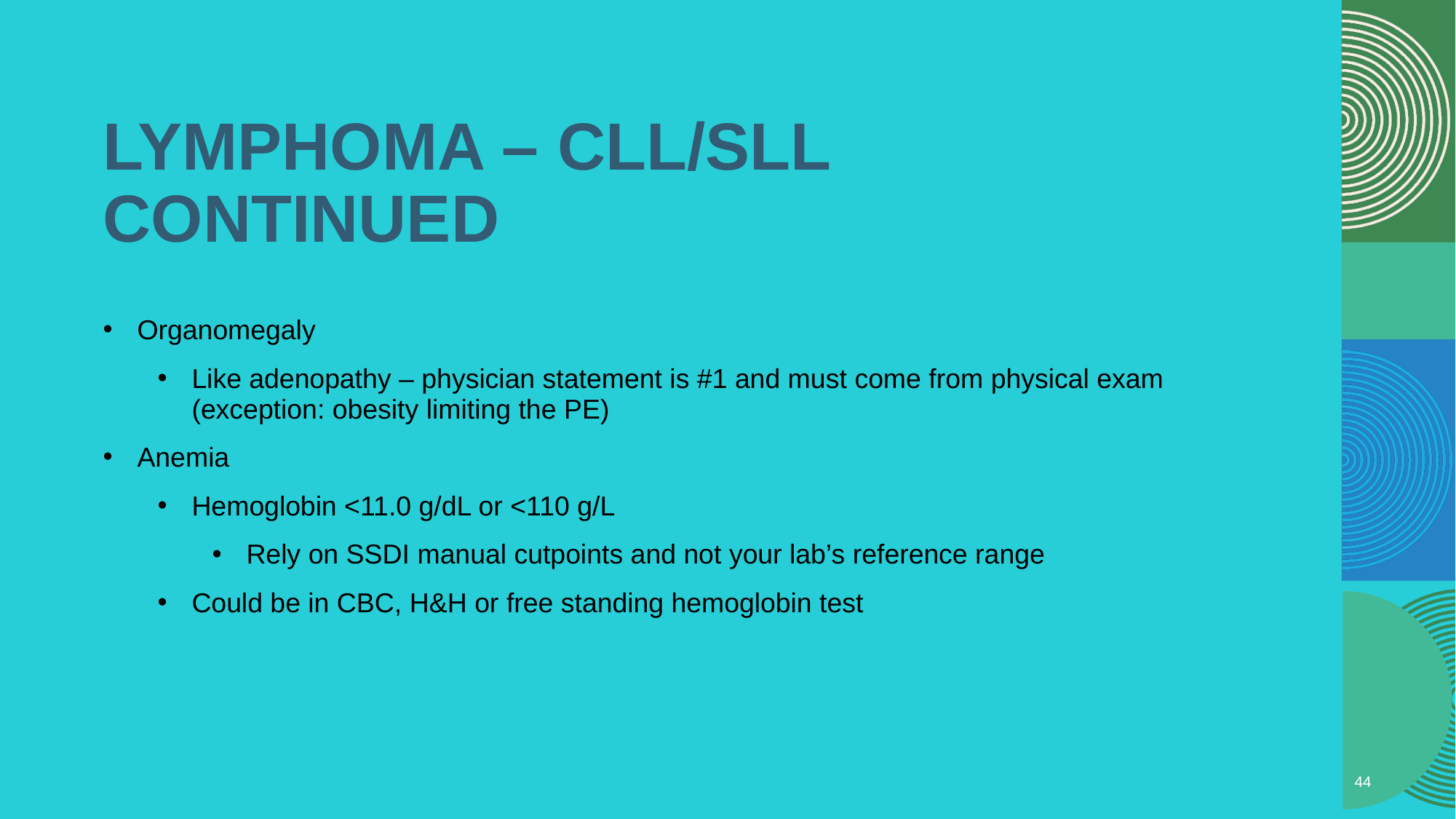

# Lymphoma – cll/sll continued
Organomegaly
Like adenopathy – physician statement is #1 and must come from physical exam (exception: obesity limiting the PE)
Anemia
Hemoglobin <11.0 g/dL or <110 g/L
Rely on SSDI manual cutpoints and not your lab’s reference range
Could be in CBC, H&H or free standing hemoglobin test

44